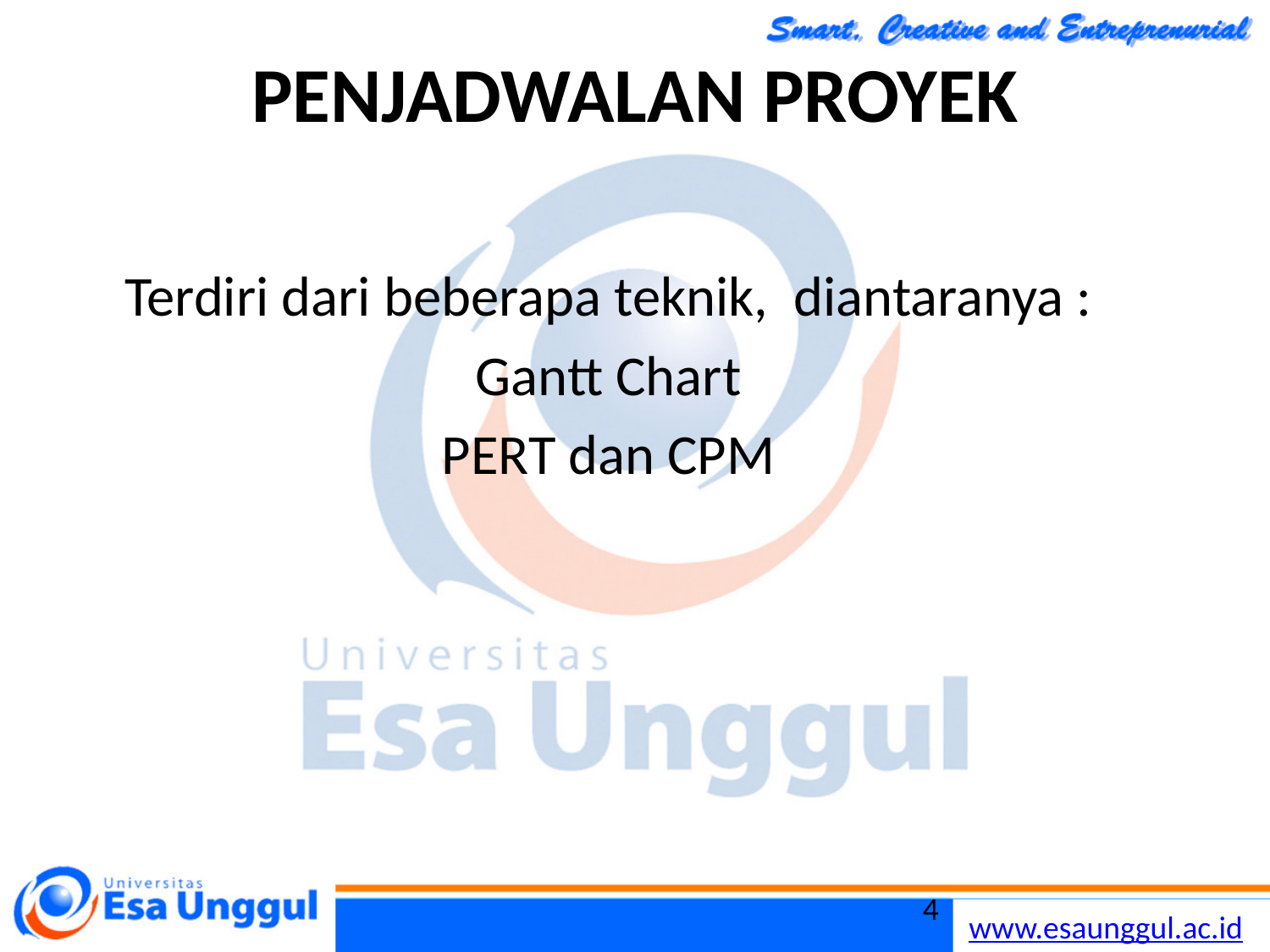

# PENJADWALAN PROYEK
Terdiri dari beberapa teknik,  diantaranya :
Gantt Chart
PERT dan CPM
4